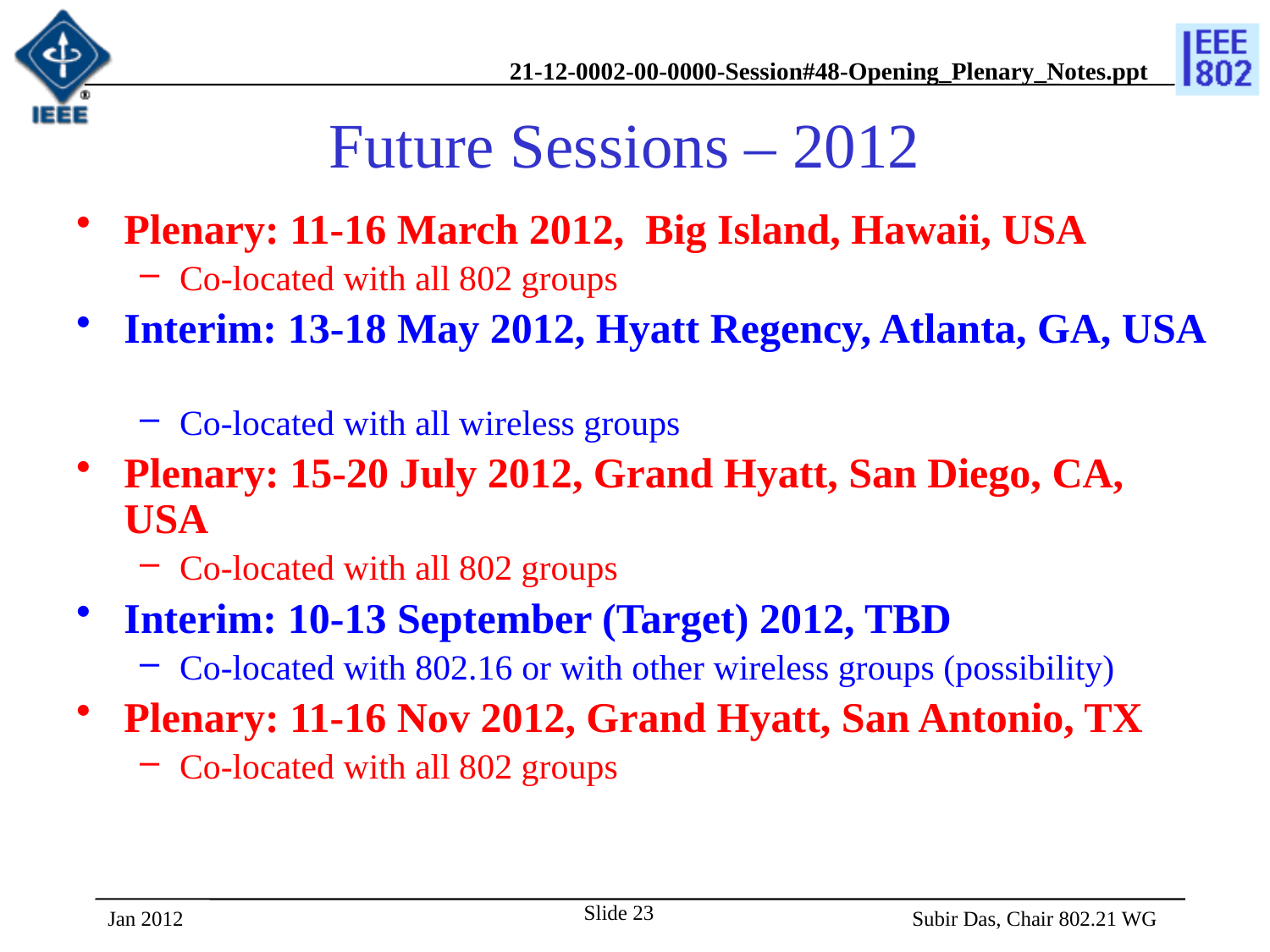

# Future Sessions – 2012
Plenary: 11-16 March 2012,  Big Island, Hawaii, USA
Co-located with all 802 groups
Interim: 13-18 May 2012, Hyatt Regency, Atlanta, GA, USA
Co-located with all wireless groups
Plenary: 15-20 July 2012, Grand Hyatt, San Diego, CA, USA
Co-located with all 802 groups
Interim: 10-13 September (Target) 2012, TBD
Co-located with 802.16 or with other wireless groups (possibility)
Plenary: 11-16 Nov 2012, Grand Hyatt, San Antonio, TX
Co-located with all 802 groups
Jan 2012
Slide 23
  Subir Das, Chair 802.21 WG